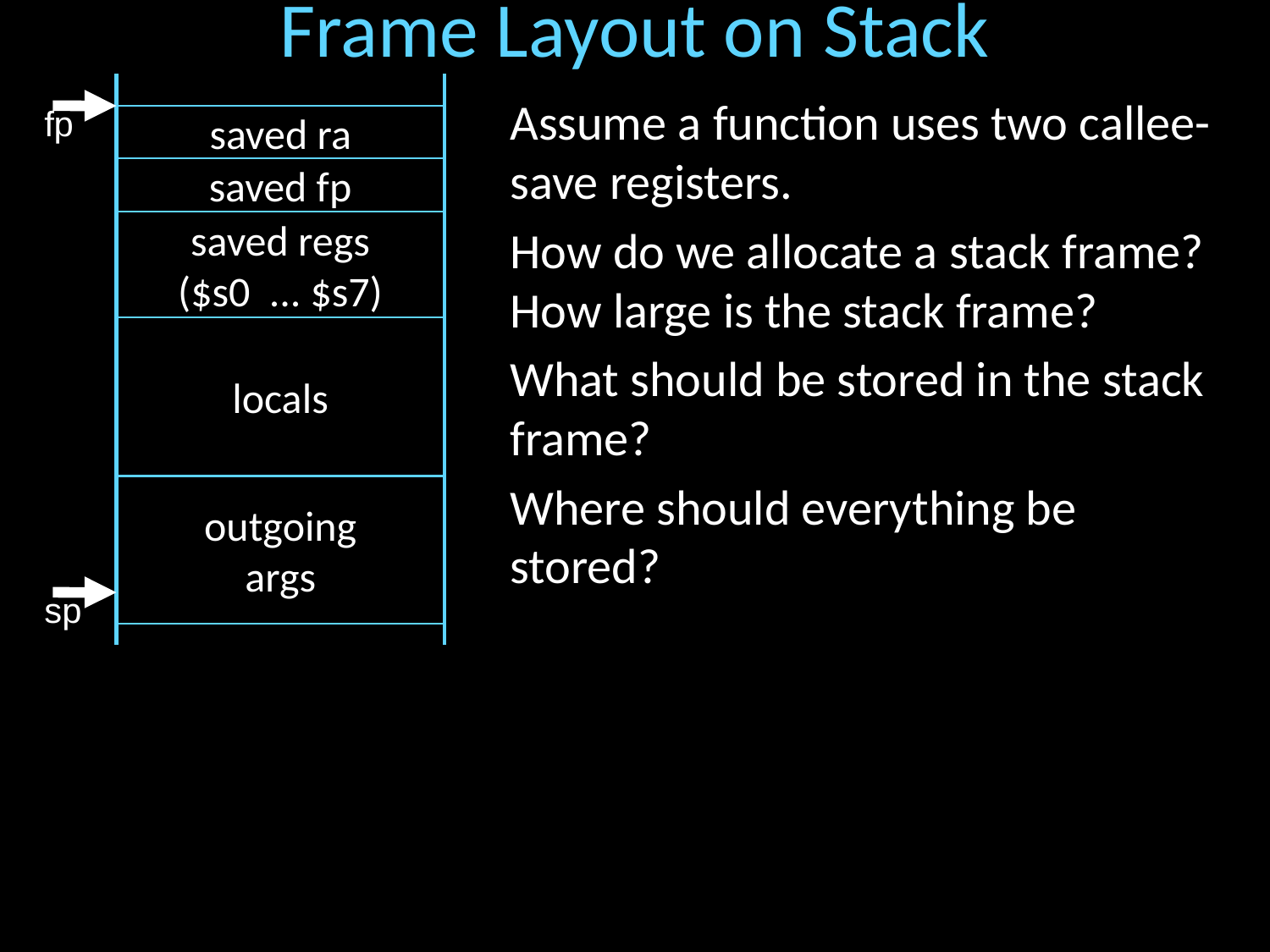

# Frame Layout on Stack
Assume a function uses two callee-save registers.
How do we allocate a stack frame? How large is the stack frame?
What should be stored in the stack frame?
Where should everything be stored?
fp

saved ra
saved fp
saved regs
($s0  ... $s7)
locals
outgoing
args
sp